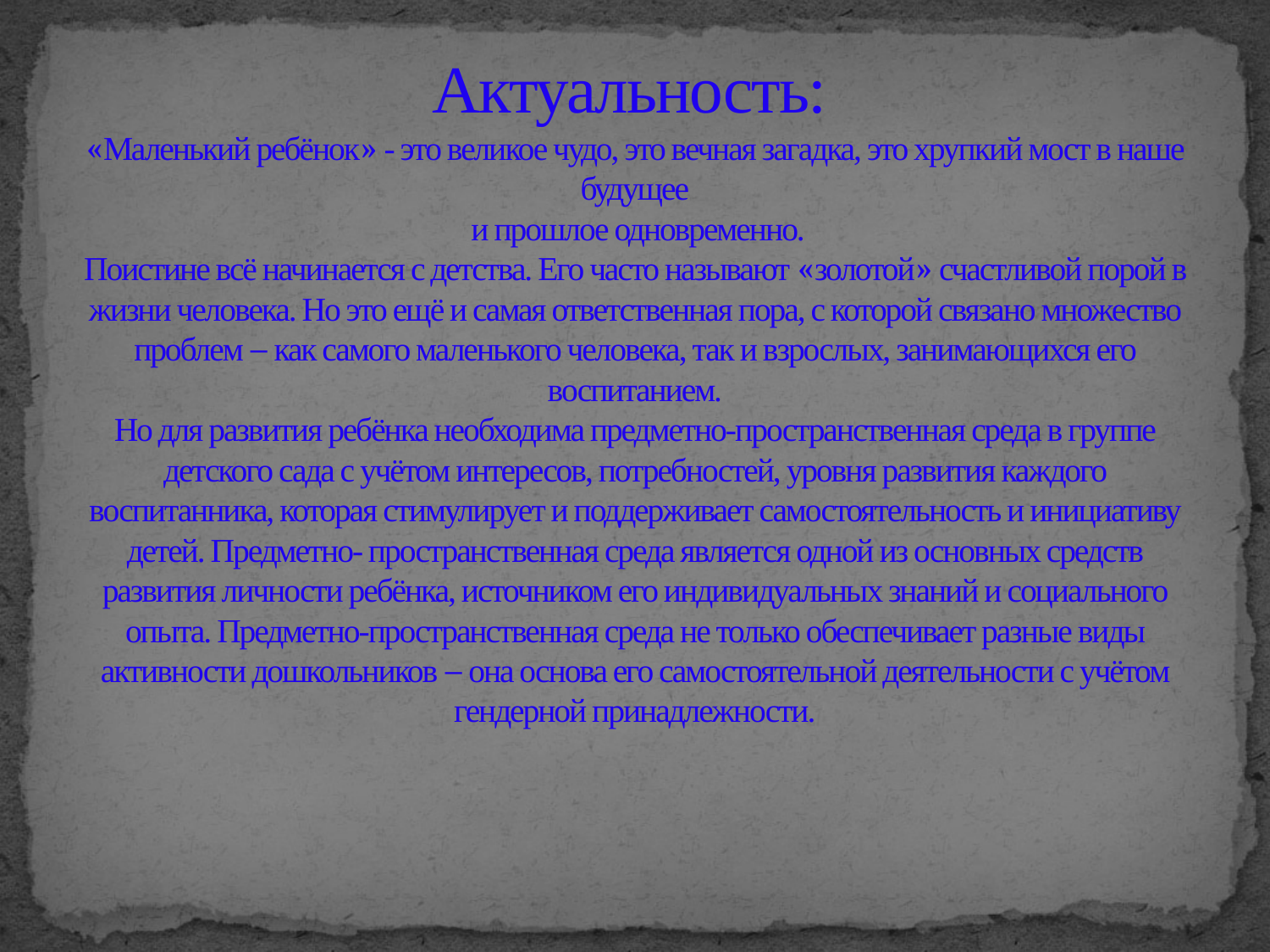

Актуальность:
«Маленький ребёнок» - это великое чудо, это вечная загадка, это хрупкий мост в наше будущее
 и прошлое одновременно.
Поистине всё начинается с детства. Его часто называют «золотой» счастливой порой в жизни человека. Но это ещё и самая ответственная пора, с которой связано множество проблем – как самого маленького человека, так и взрослых, занимающихся его воспитанием.
Но для развития ребёнка необходима предметно-пространственная среда в группе детского сада с учётом интересов, потребностей, уровня развития каждого воспитанника, которая стимулирует и поддерживает самостоятельность и инициативу детей. Предметно- пространственная среда является одной из основных средств развития личности ребёнка, источником его индивидуальных знаний и социального опыта. Предметно-пространственная среда не только обеспечивает разные виды активности дошкольников – она основа его самостоятельной деятельности с учётом гендерной принадлежности.